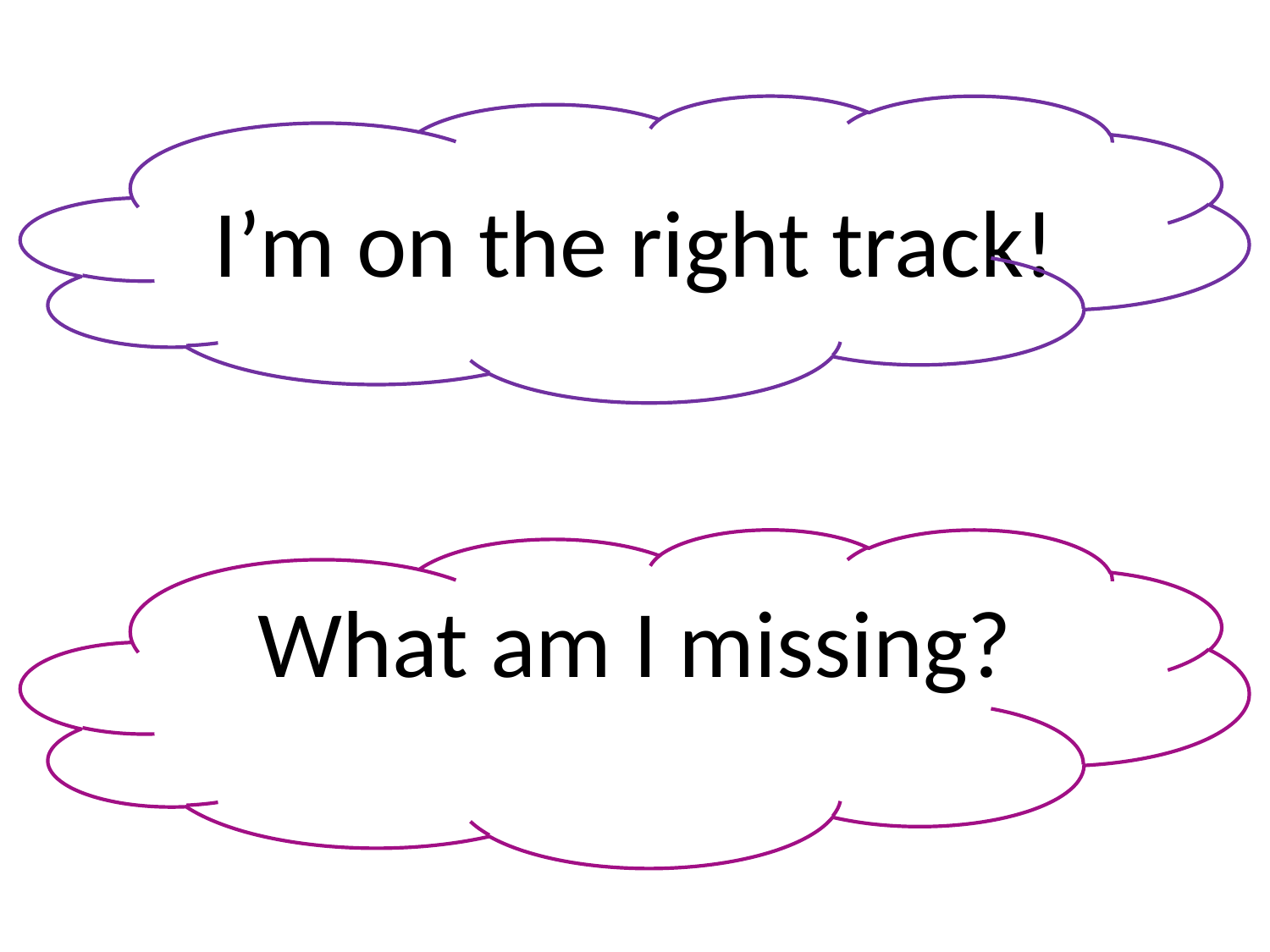

I’m on the right track!

What am I missing?